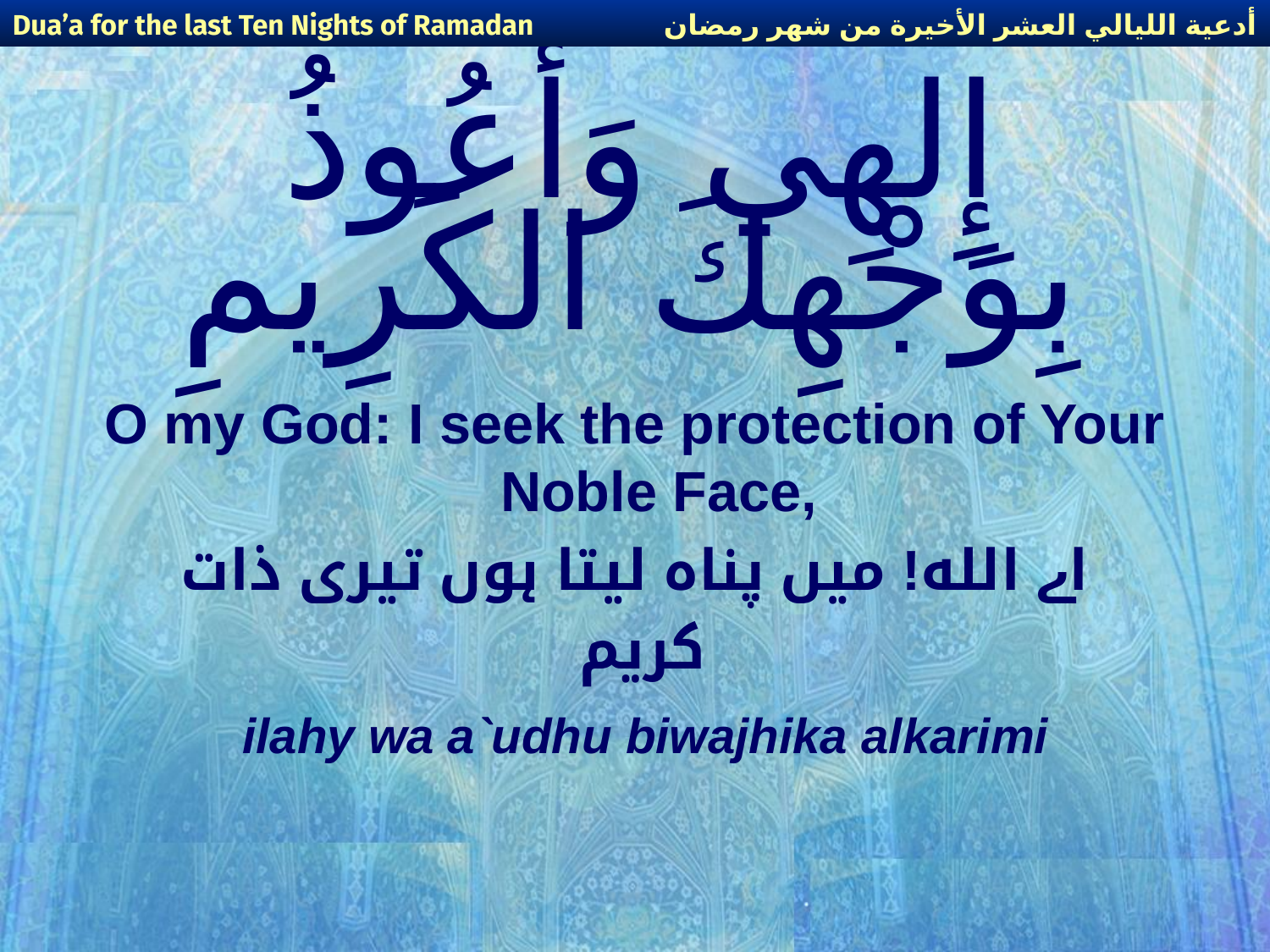

أدعية الليالي العشر الأخيرة من شهر رمضان
Dua’a for the last Ten Nights of Ramadan
# إِلهِي وَأَعُوذُ بِوَجْهِكَ الكَرِيمِ
O my God: I seek the protection of Your Noble Face,
اے الله! میں پناہ لیتا ہوں تیری ذات
کریم
ilahy wa a`udhu biwajhika alkarimi